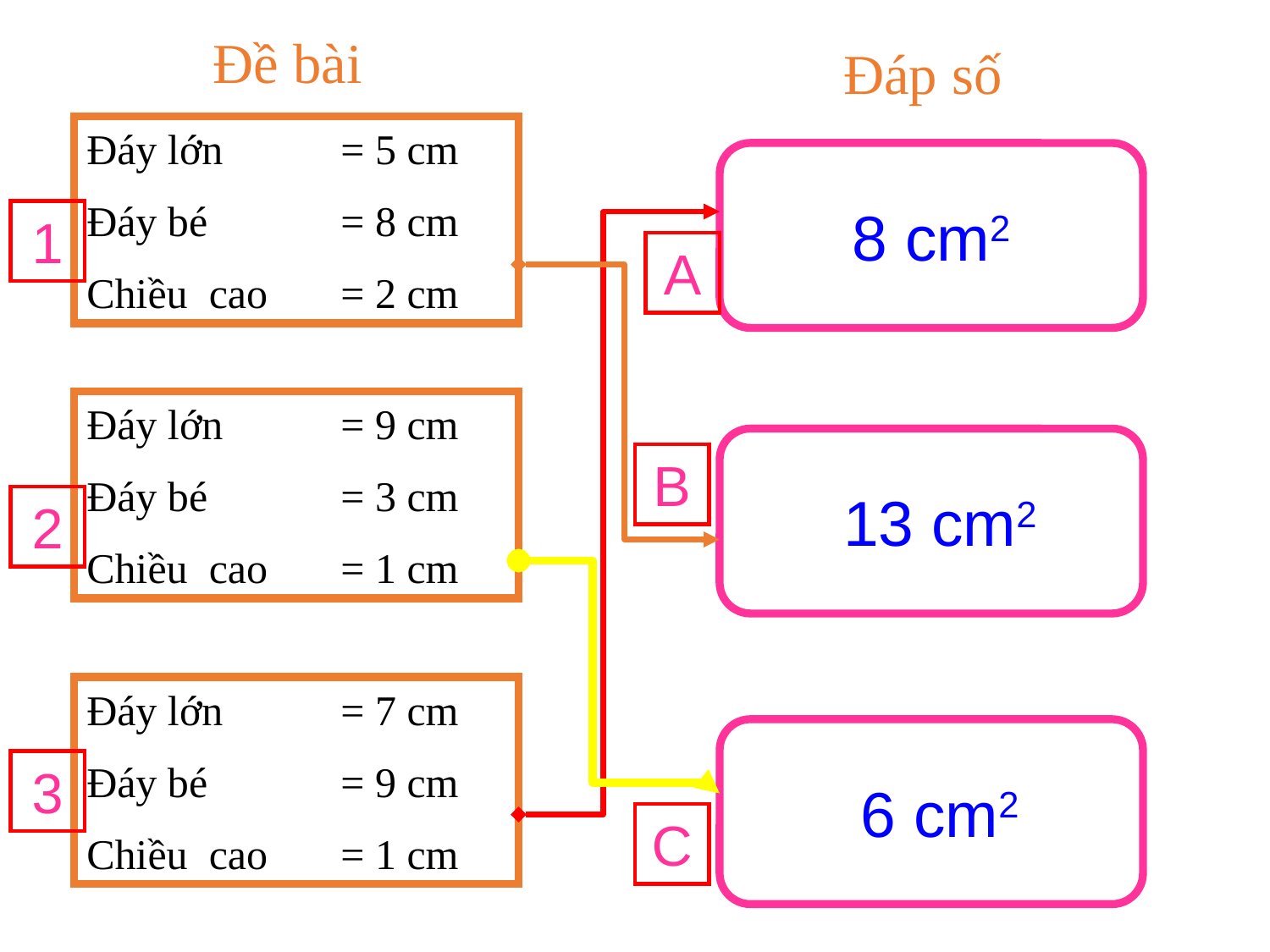

Đề bài
Đáp số
Đáy lớn  	= 5 cm
Đáy bé     	= 8 cm
Chiều  cao 	= 2 cm
8 cm2
1

A

Đáy lớn 	= 9 cm
Đáy bé 	= 3 cm
Chiều  cao 	= 1 cm
 13 cm2
B
2

Đáy lớn 	= 7 cm
Đáy bé 	= 9 cm
Chiều  cao 	= 1 cm
 6 cm2
3
C